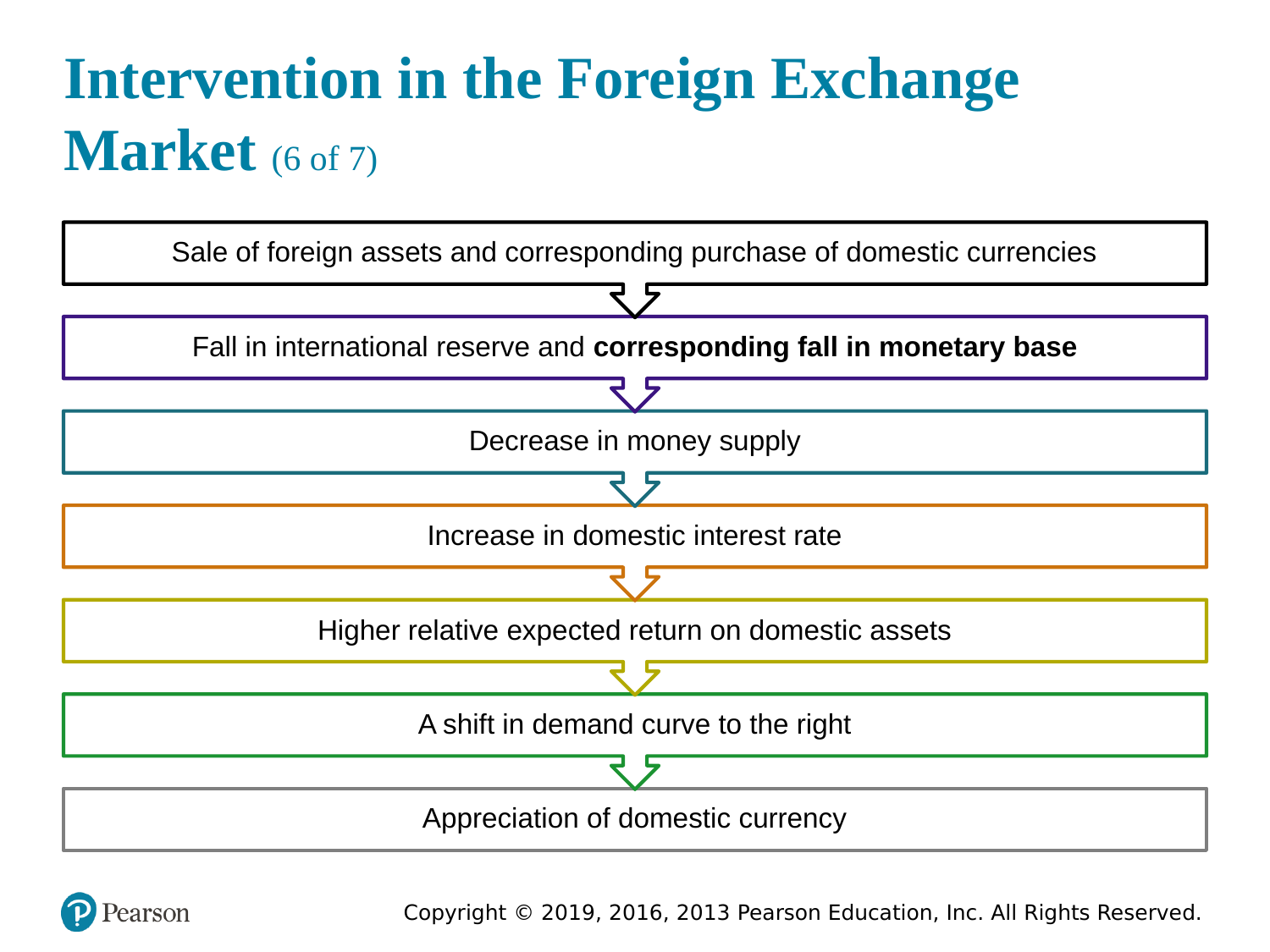

# Intervention in the Foreign Exchange Market (6 of 7)
Appreciation of domestic currency
A shift in demand curve to the right
Higher relative expected return on domestic assets
Increase in domestic interest rate
Decrease in money supply
Fall in international reserve and corresponding fall in monetary base
Sale of foreign assets and corresponding purchase of domestic currencies